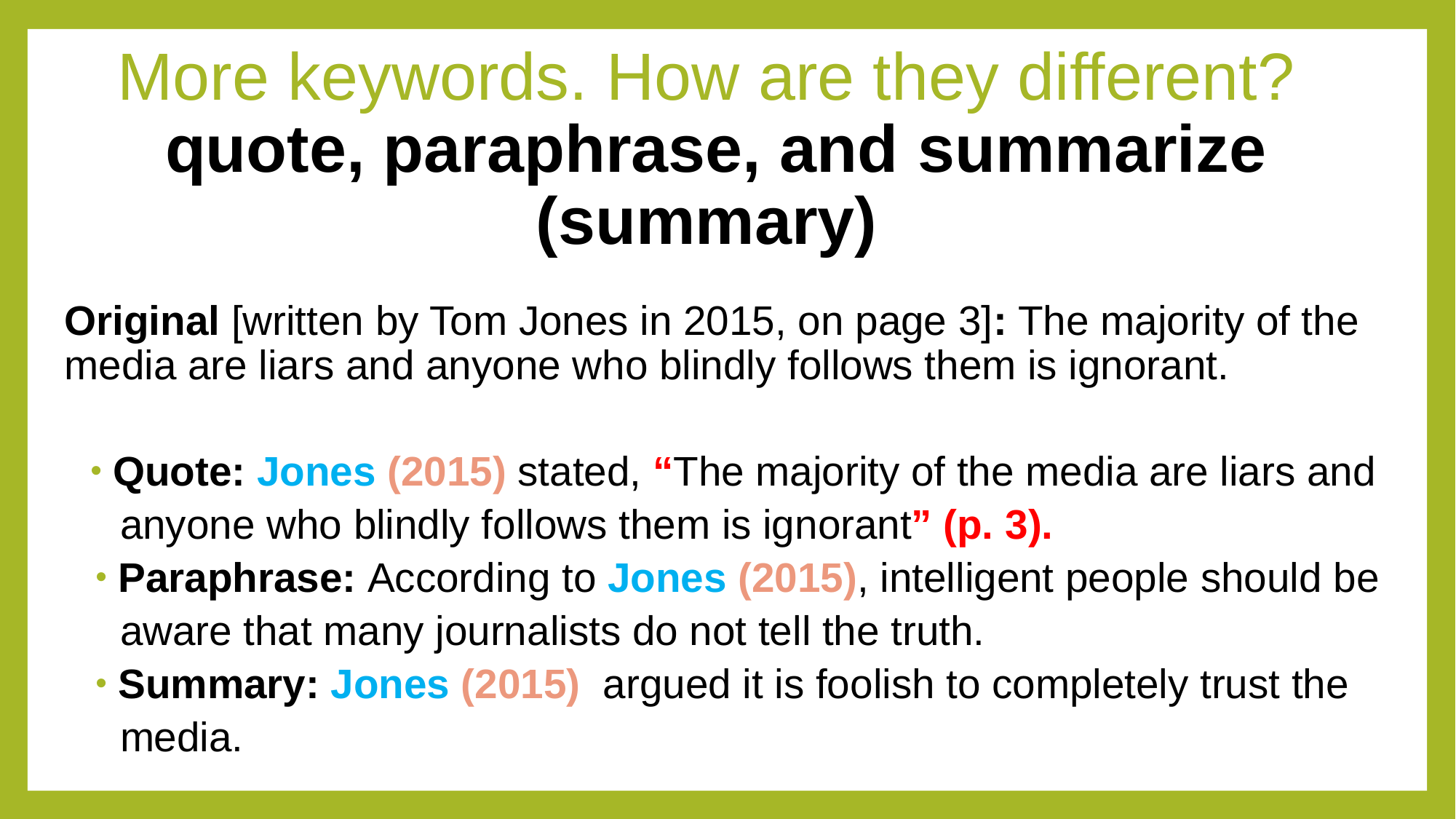

# More keywords. How are they different? quote, paraphrase, and summarize (summary)
Original [written by Tom Jones in 2015, on page 3]: The majority of the media are liars and anyone who blindly follows them is ignorant.

 Quote: Jones (2015) stated, “The majority of the media are liars and
   anyone who blindly follows them is ignorant” (p. 3).
 Paraphrase: According to Jones (2015), intelligent people should be
   aware that many journalists do not tell the truth.
 Summary: Jones (2015)  argued it is foolish to completely trust the
   media.